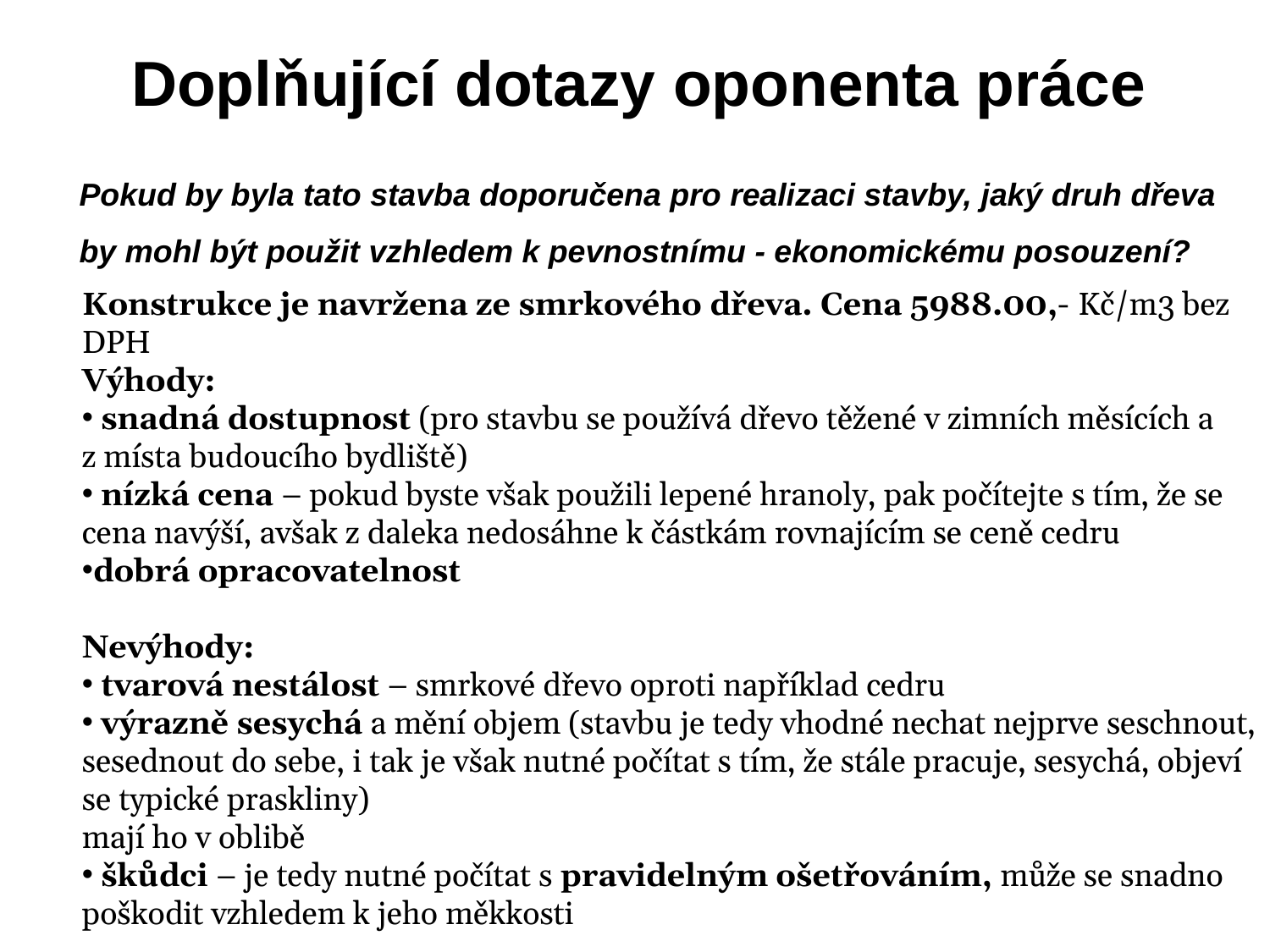

# Doplňující dotazy oponenta práce
Pokud by byla tato stavba doporučena pro realizaci stavby, jaký druh dřeva by mohl být použit vzhledem k pevnostnímu - ekonomickému posouzení?

Konstrukce je navržena ze smrkového dřeva. Cena 5988.00,- Kč/m3 bez DPH
Výhody:
 snadná dostupnost (pro stavbu se používá dřevo těžené v zimních měsících a z místa budoucího bydliště)
 nízká cena – pokud byste však použili lepené hranoly, pak počítejte s tím, že se cena navýší, avšak z daleka nedosáhne k částkám rovnajícím se ceně cedru
dobrá opracovatelnost

Nevýhody:
 tvarová nestálost – smrkové dřevo oproti například cedru
 výrazně sesychá a mění objem (stavbu je tedy vhodné nechat nejprve seschnout, sesednout do sebe, i tak je však nutné počítat s tím, že stále pracuje, sesychá, objeví se typické praskliny)
mají ho v oblibě
 škůdci – je tedy nutné počítat s pravidelným ošetřováním, může se snadno poškodit vzhledem k jeho měkkosti